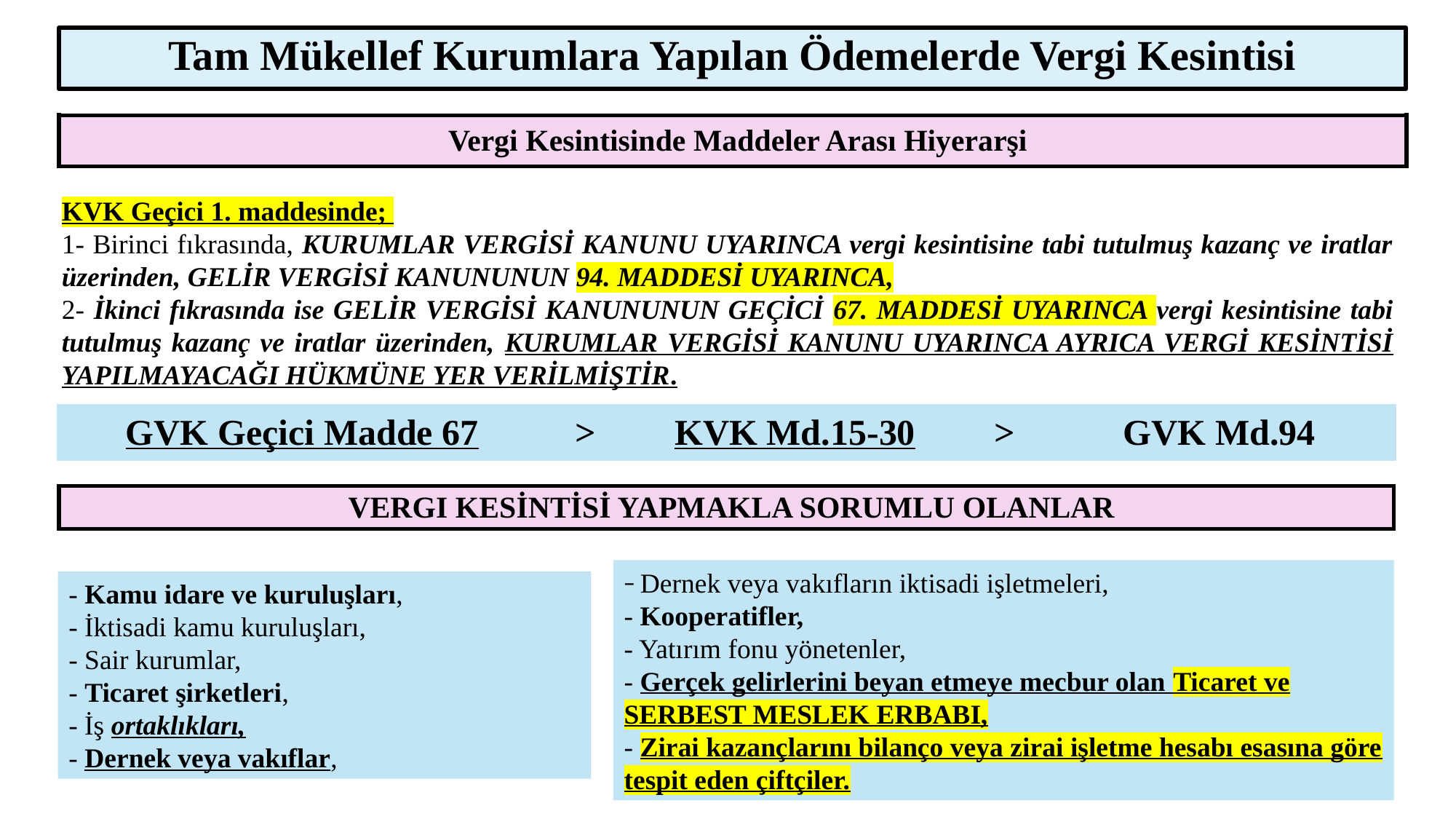

Tam Mükellef Kurumlara Yapılan Ödemelerde Vergi Kesintisi
| Vergi Kesintisinde Maddeler Arası Hiyerarşi |
| --- |
KVK Geçici 1. maddesinde;
1- Birinci fıkrasında, KURUMLAR VERGİSİ KANUNU UYARINCA vergi kesintisine tabi tutulmuş kazanç ve iratlar üzerinden, GELİR VERGİSİ KANUNUNUN 94. MADDESİ UYARINCA,
2- İkinci fıkrasında ise GELİR VERGİSİ KANUNUNUN GEÇİCİ 67. MADDESİ UYARINCA vergi kesintisine tabi tutulmuş kazanç ve iratlar üzerinden, KURUMLAR VERGİSİ KANUNU UYARINCA AYRICA VERGİ KESİNTİSİ YAPILMAYACAĞI HÜKMÜNE YER VERİLMİŞTİR.
| GVK Geçici Madde 67 | > | KVK Md.15-30 | > | GVK Md.94 |
| --- | --- | --- | --- | --- |
| VERGI KESİNTİSİ YAPMAKLA SORUMLU OLANLAR |
| --- |
- Dernek veya vakıfların iktisadi işletmeleri,
- Kooperatifler,
- Yatırım fonu yönetenler,
- Gerçek gelirlerini beyan etmeye mecbur olan Ticaret ve SERBEST MESLEK ERBABI,
- Zirai kazançlarını bilanço veya zirai işletme hesabı esasına göre tespit eden çiftçiler.
- Kamu idare ve kuruluşları,
- İktisadi kamu kuruluşları,
- Sair kurumlar,
- Ticaret şirketleri,
- İş ortaklıkları,
- Dernek veya vakıflar,
180